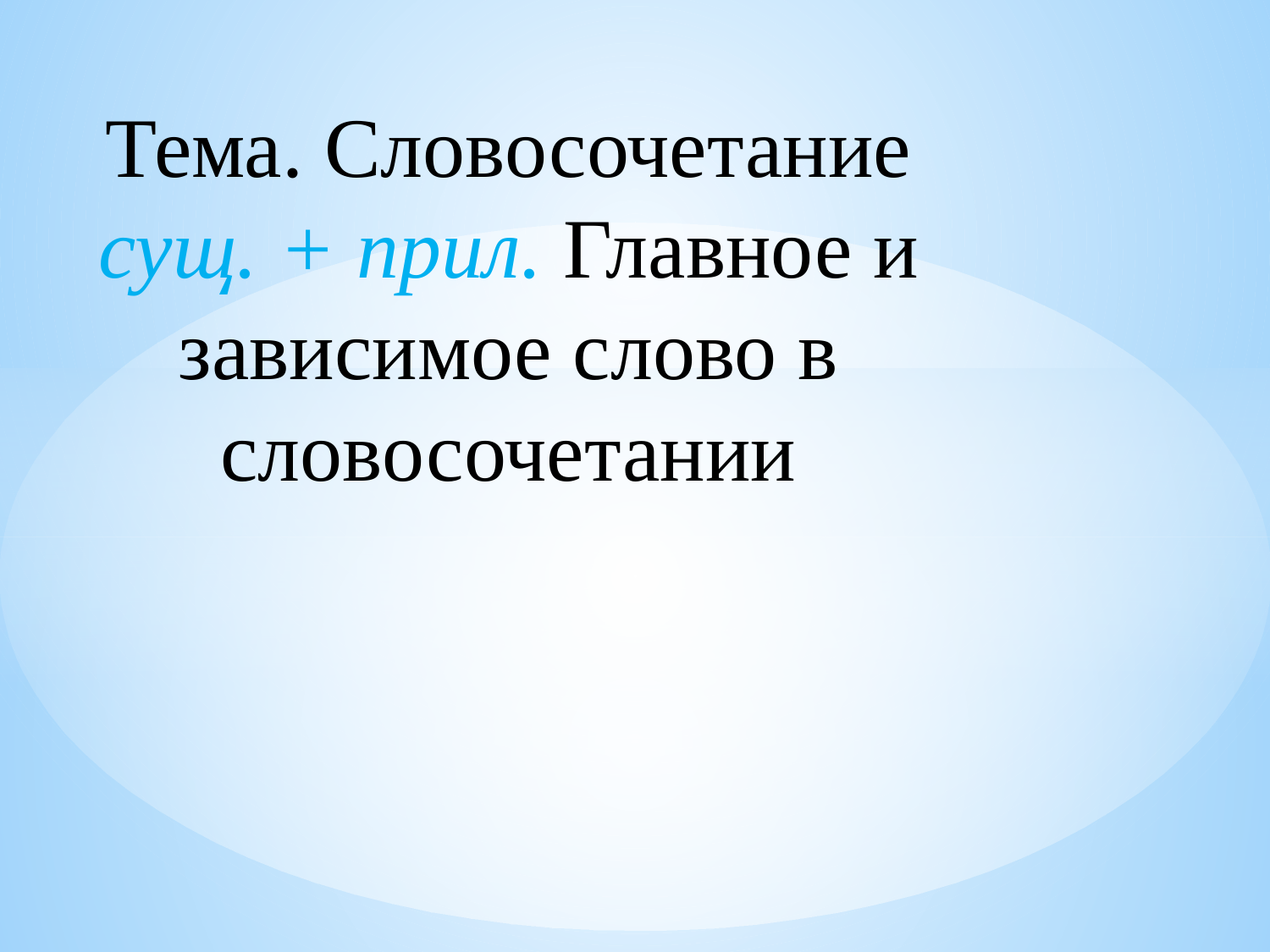

Тема. Словосочетание сущ. + прил. Главное и зависимое слово в словосочетании
#